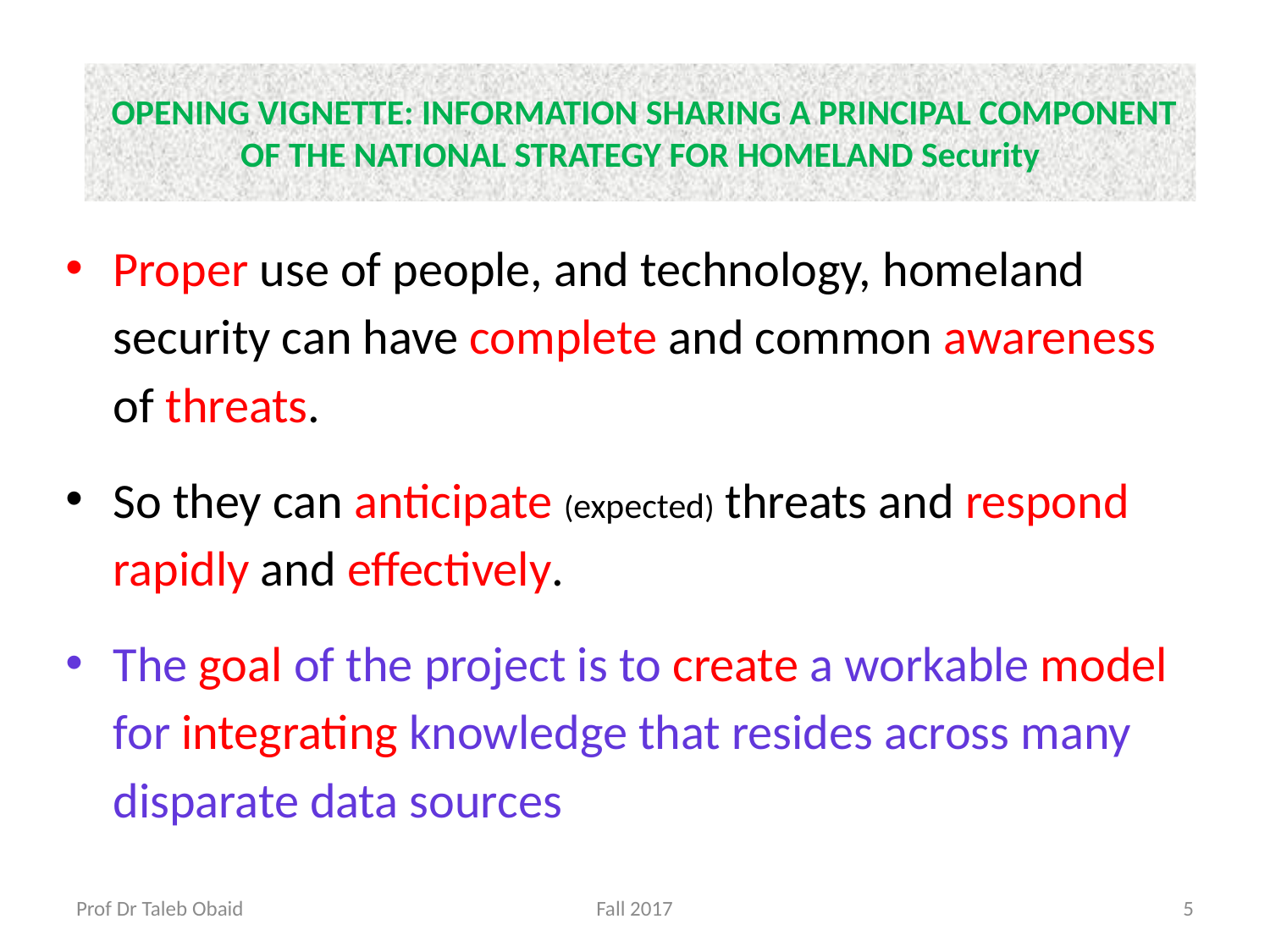

# OPENING VIGNETTE: INFORMATION SHARING A PRINCIPAL COMPONENT OF THE NATIONAL STRATEGY FOR HOMELAND Security
Proper use of people, and technology, homeland security can have complete and common awareness of threats.
So they can anticipate (expected) threats and respond rapidly and effectively.
The goal of the project is to create a workable model for integrating knowledge that resides across many disparate data sources
Prof Dr Taleb Obaid
Fall 2017
5